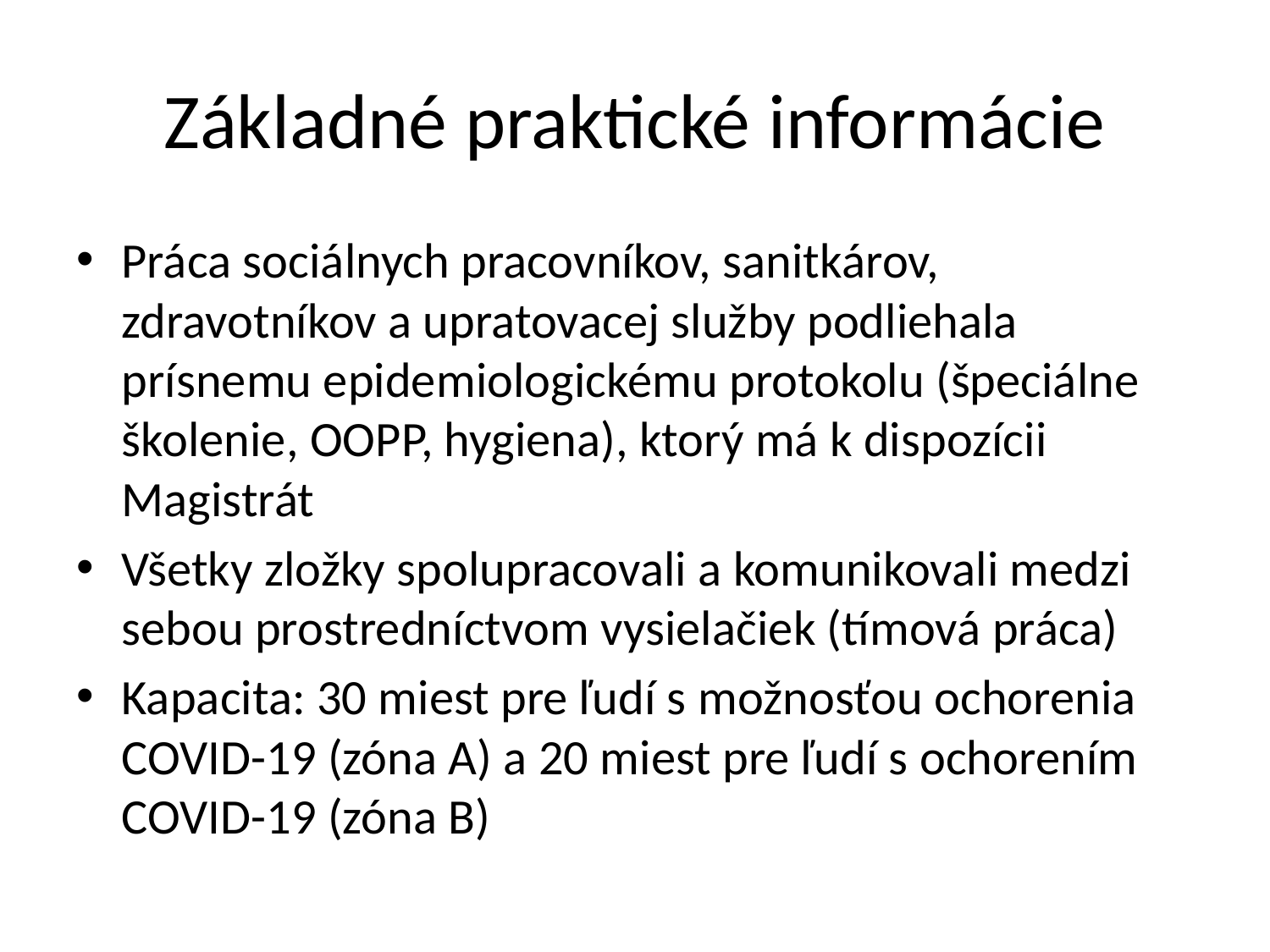

# Základné praktické informácie
Práca sociálnych pracovníkov, sanitkárov, zdravotníkov a upratovacej služby podliehala prísnemu epidemiologickému protokolu (špeciálne školenie, OOPP, hygiena), ktorý má k dispozícii Magistrát
Všetky zložky spolupracovali a komunikovali medzi sebou prostredníctvom vysielačiek (tímová práca)
Kapacita: 30 miest pre ľudí s možnosťou ochorenia COVID-19 (zóna A) a 20 miest pre ľudí s ochorením COVID-19 (zóna B)